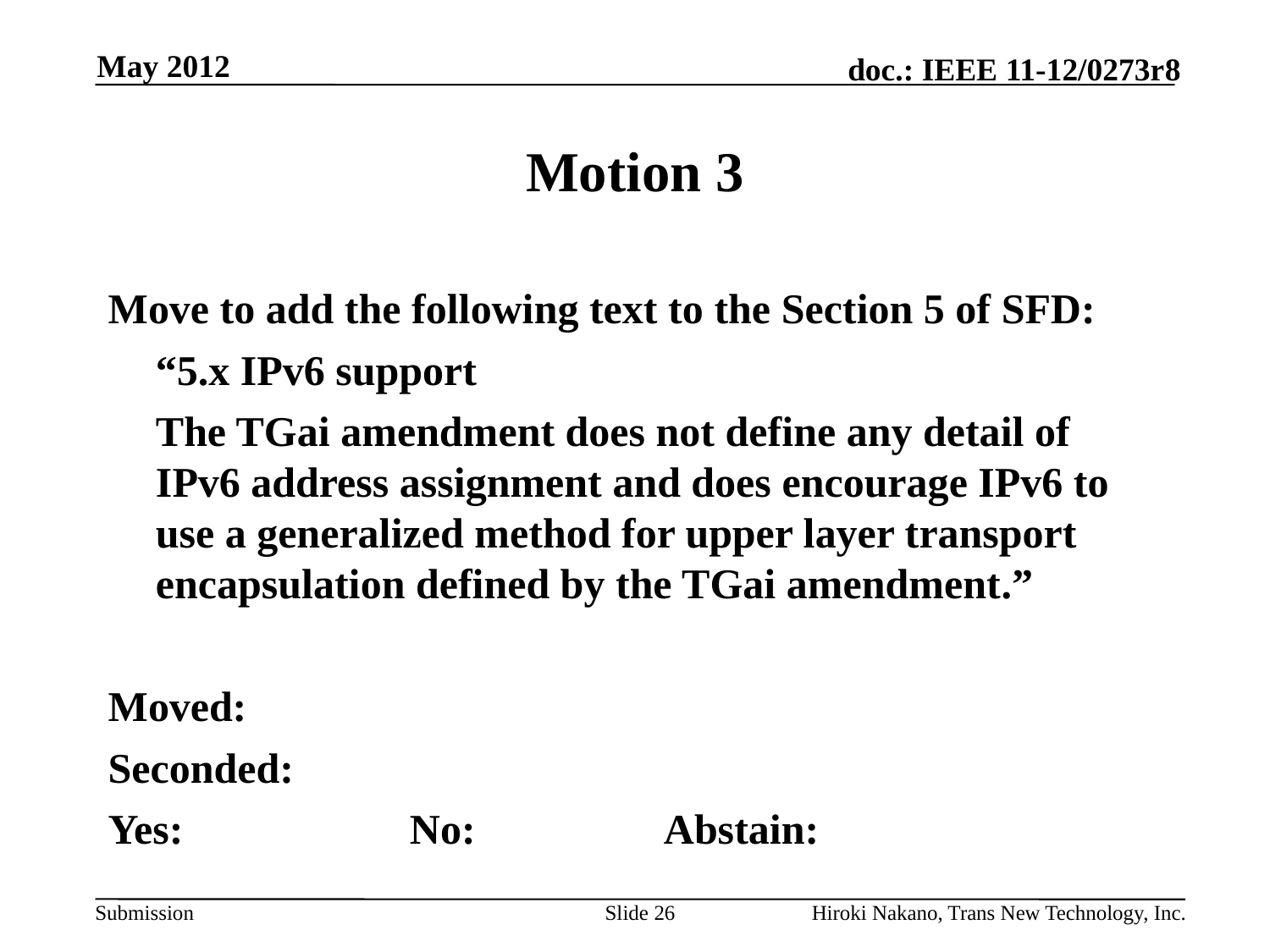

May 2012
# Motion 3
Move to add the following text to the Section 5 of SFD:
	“5.x IPv6 support
	The TGai amendment does not define any detail of IPv6 address assignment and does encourage IPv6 to use a generalized method for upper layer transport encapsulation defined by the TGai amendment.”

Moved:
Seconded:
Yes:		No:		Abstain:

Slide 26
Hiroki Nakano, Trans New Technology, Inc.